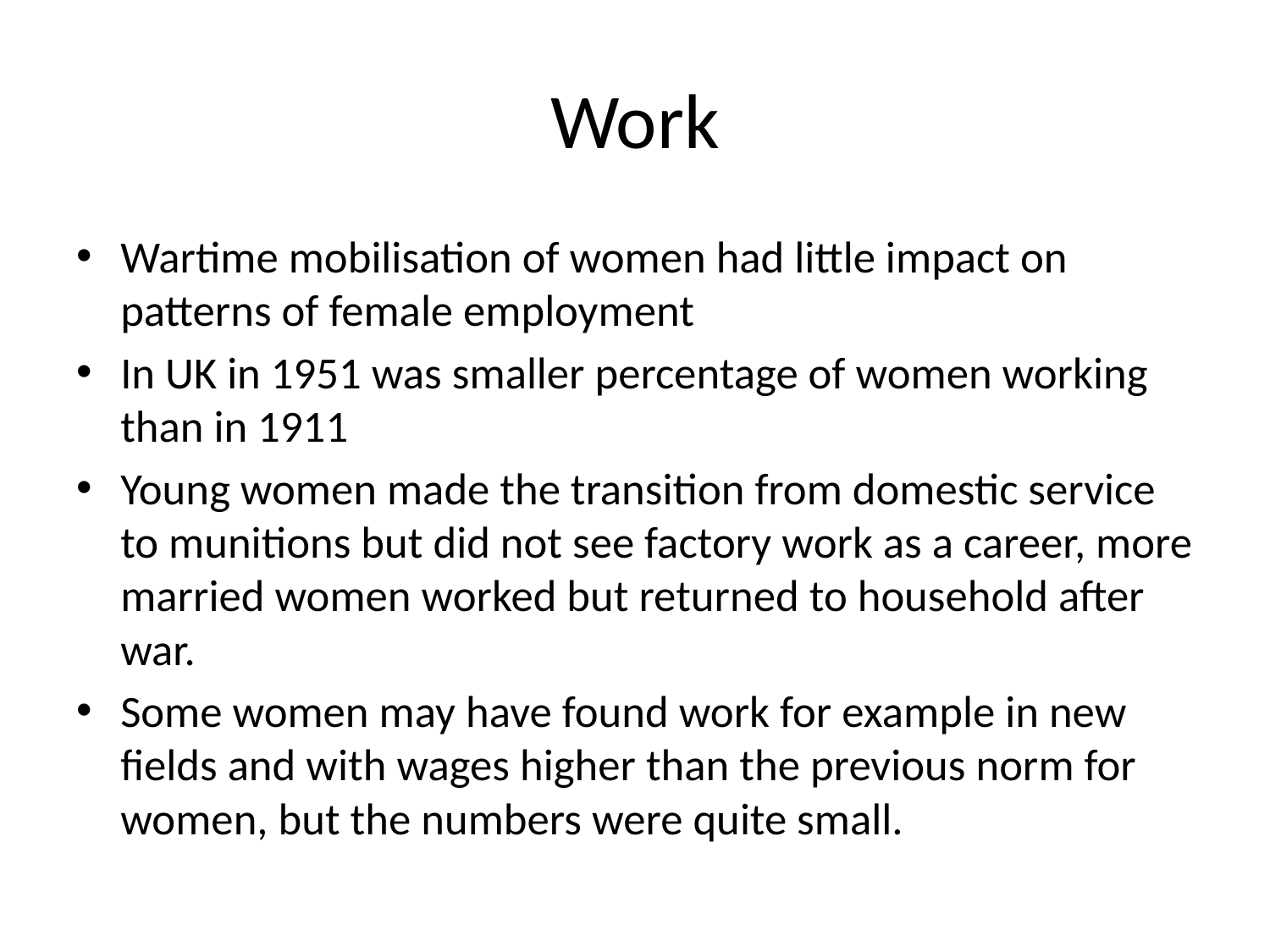

# Work
Wartime mobilisation of women had little impact on patterns of female employment
In UK in 1951 was smaller percentage of women working than in 1911
Young women made the transition from domestic service to munitions but did not see factory work as a career, more married women worked but returned to household after war.
Some women may have found work for example in new fields and with wages higher than the previous norm for women, but the numbers were quite small.